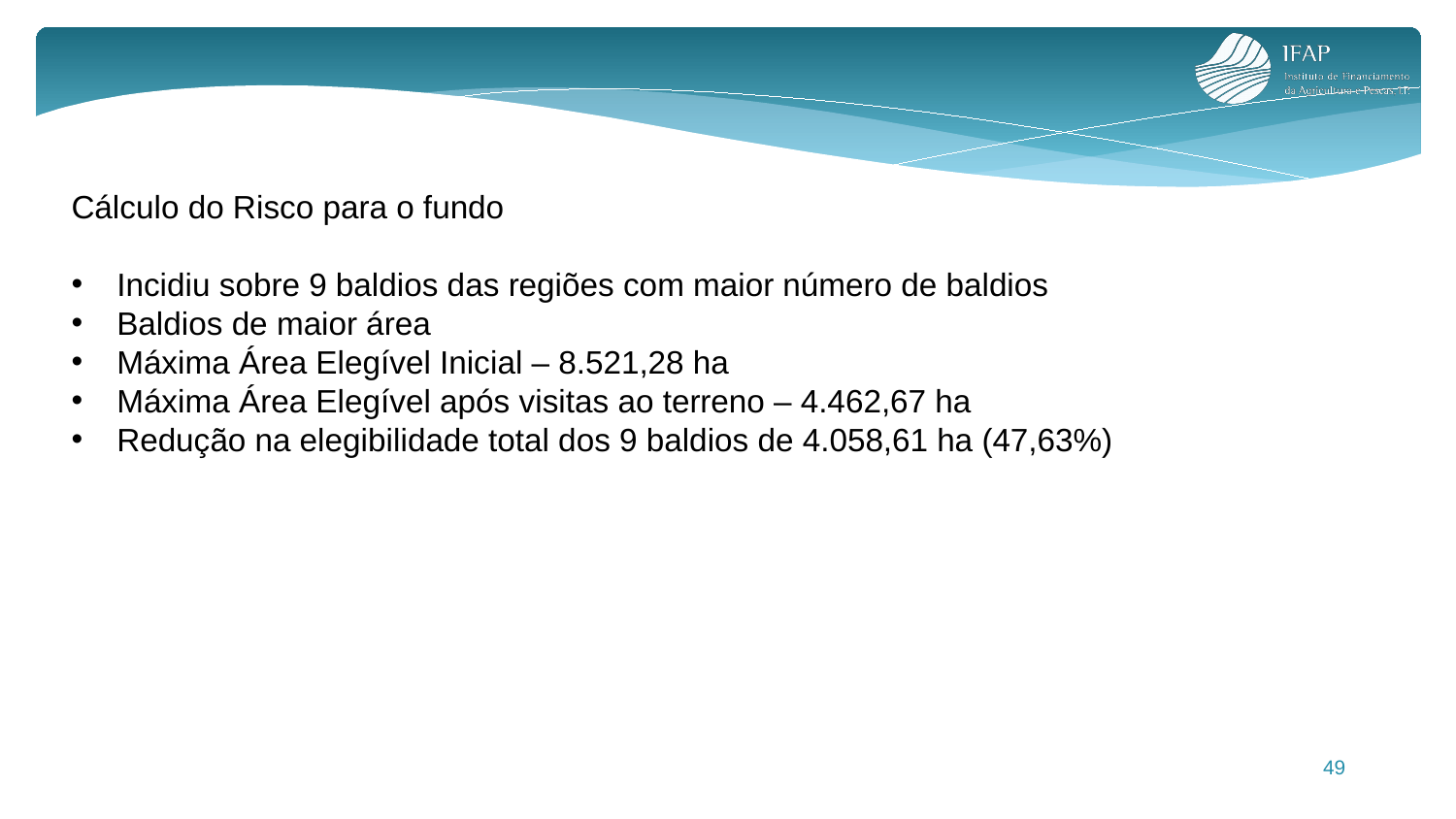

Cálculo do Risco para o fundo

Incidiu sobre 9 baldios das regiões com maior número de baldios
Baldios de maior área
Máxima Área Elegível Inicial – 8.521,28 ha
Máxima Área Elegível após visitas ao terreno – 4.462,67 ha
Redução na elegibilidade total dos 9 baldios de 4.058,61 ha (47,63%)

49